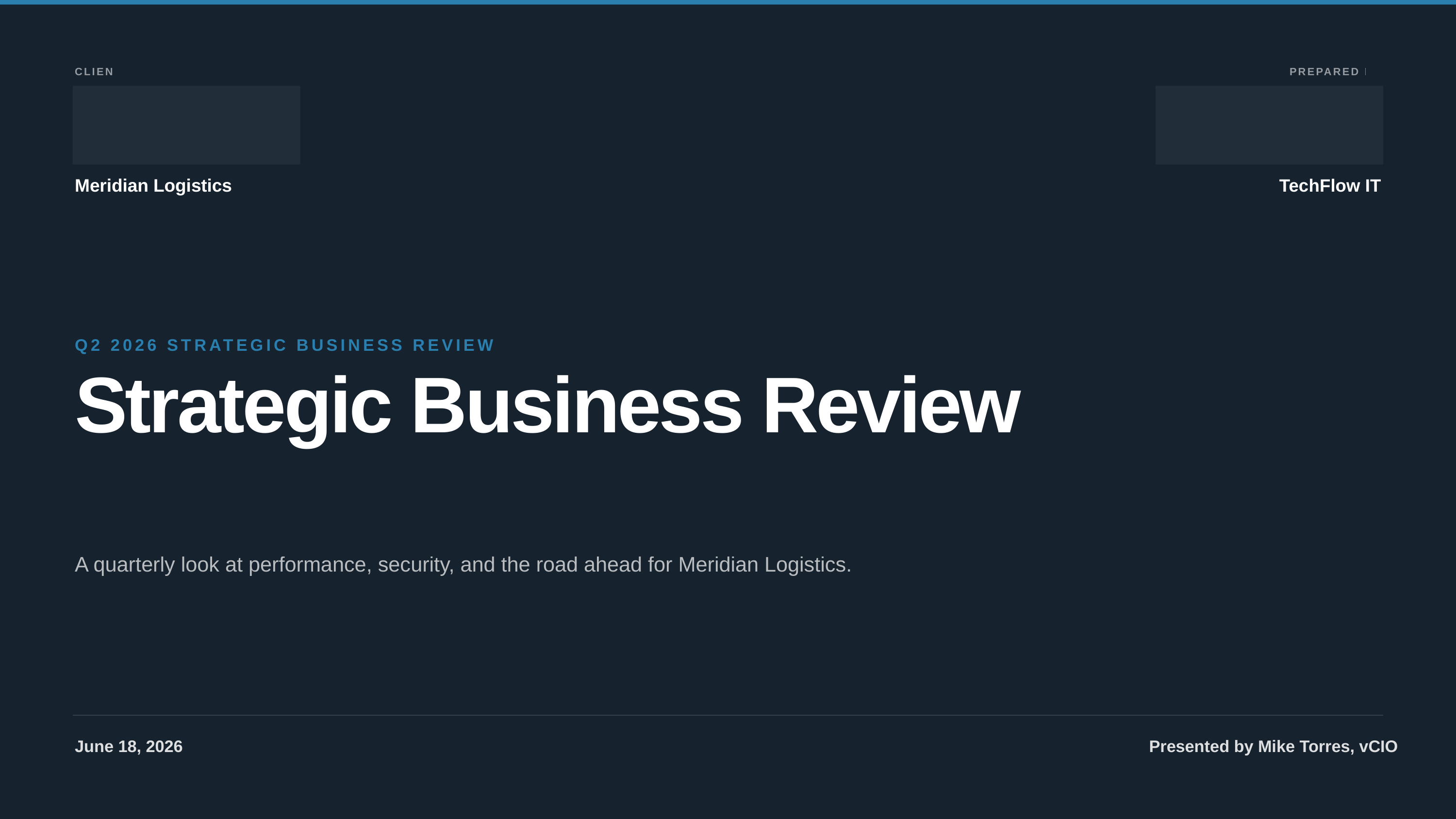

CLIENT
PREPARED BY

Meridian Logistics
TechFlow IT
Q2 2026 STRATEGIC BUSINESS REVIEW
Strategic Business Review
A quarterly look at performance, security, and the road ahead for Meridian Logistics.

June 18, 2026
Presented by Mike Torres, vCIO